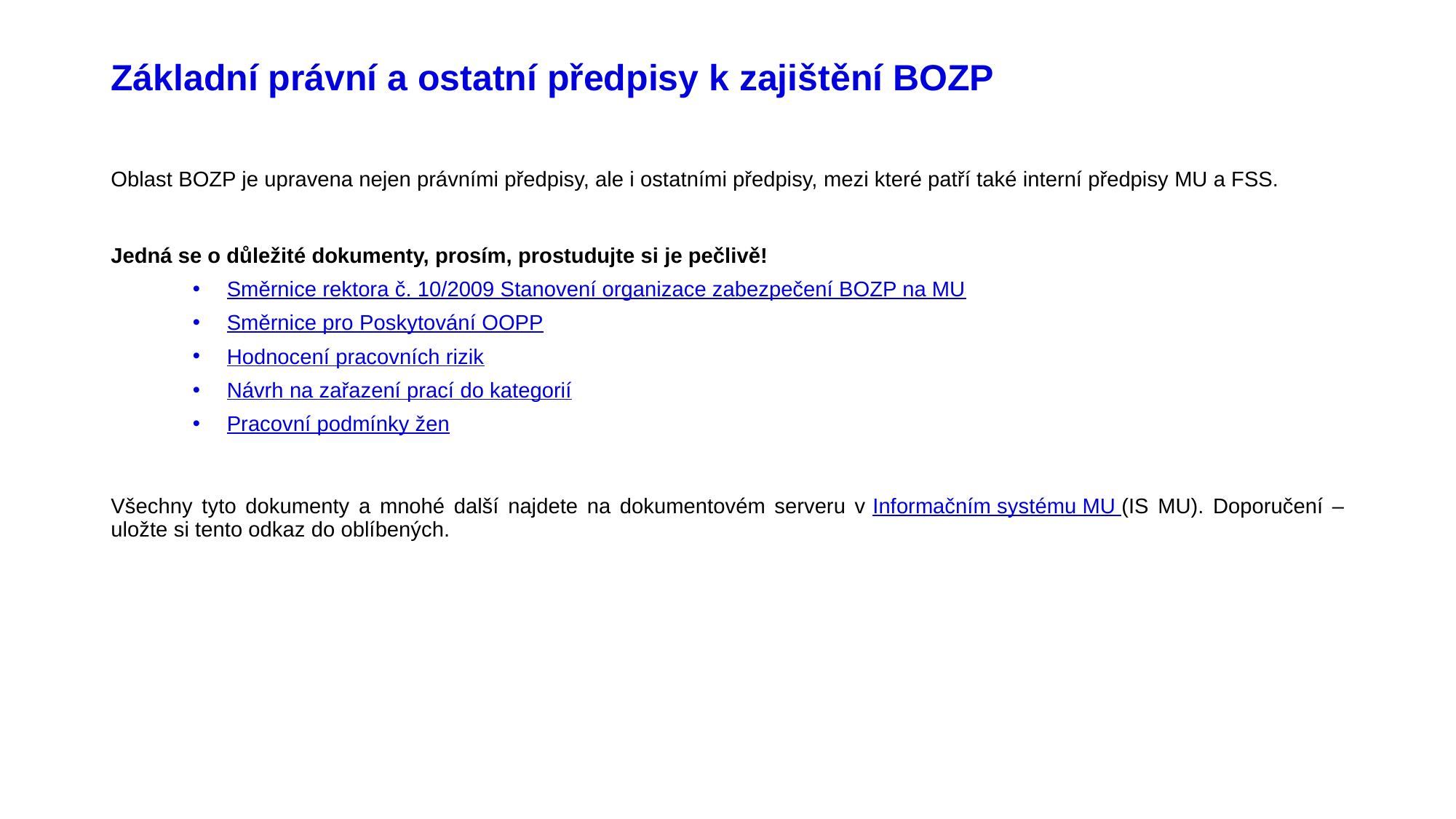

# Základní právní a ostatní předpisy k zajištění BOZP

Oblast BOZP je upravena nejen právními předpisy, ale i ostatními předpisy, mezi které patří také interní předpisy MU a FSS.

Jedná se o důležité dokumenty, prosím, prostudujte si je pečlivě!
Směrnice rektora č. 10/2009 Stanovení organizace zabezpečení BOZP na MU
Směrnice pro Poskytování OOPP
Hodnocení pracovních rizik
Návrh na zařazení prací do kategorií
Pracovní podmínky žen

Všechny tyto dokumenty a mnohé další najdete na dokumentovém serveru v Informačním systému MU (IS MU). Doporučení – uložte si tento odkaz do oblíbených.